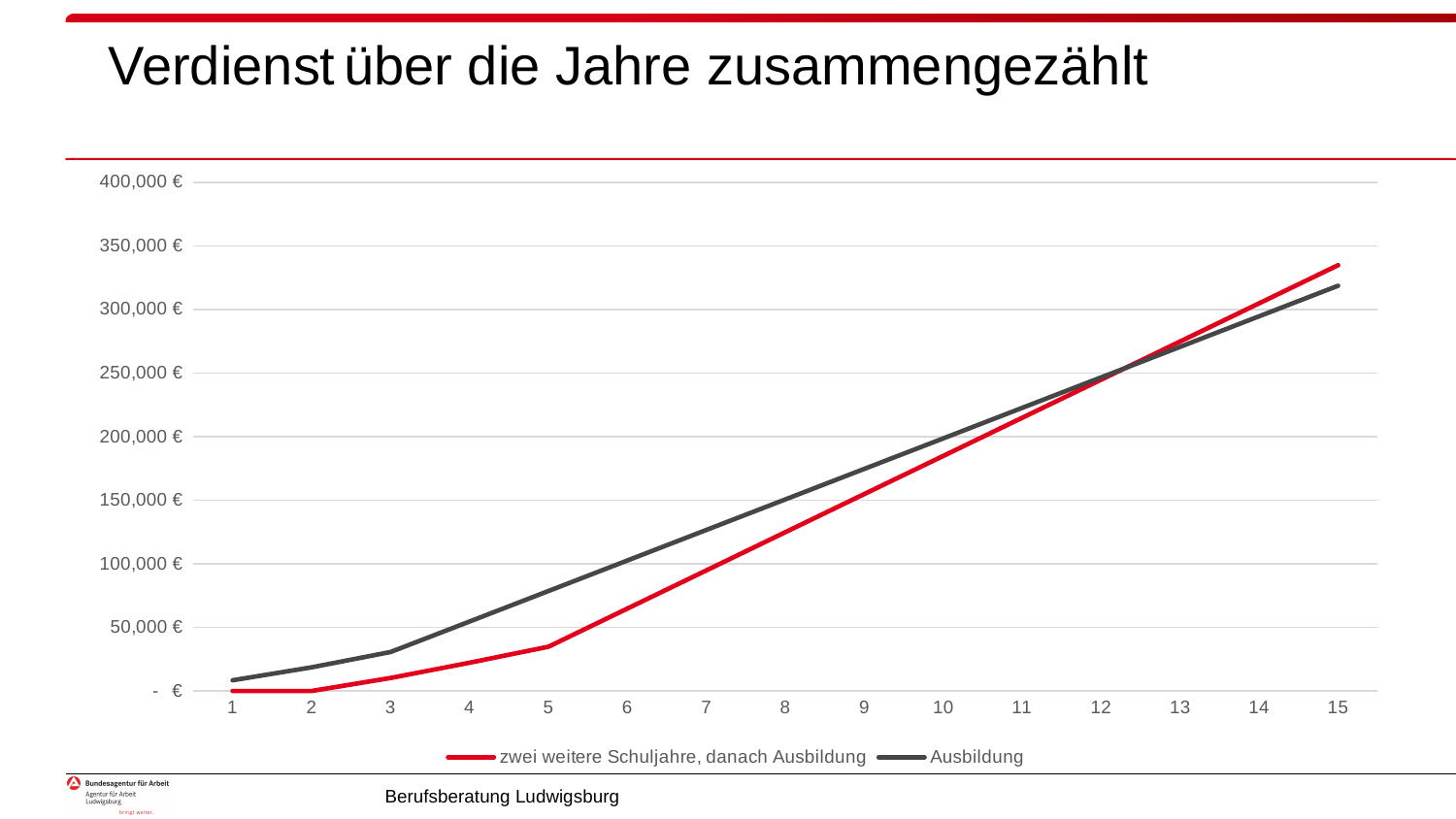

# Verdienst über die Jahre zusammengezählt

### Chart

| Category | zwei weitere Schuljahre, danach Ausbildung | Ausbildung |
|---|---|---|
| 1 | 0.0 | 8400.0 |
| 2 | 0.0 | 18600.0 |
| 3 | 10200.0 | 30600.0 |
| 4 | 22200.0 | 54600.0 |
| 5 | 34800.0 | 78600.0 |
| 6 | 64800.0 | 102600.0 |
| 7 | 94800.0 | 126600.0 |
| 8 | 124800.0 | 150600.0 |
| 9 | 154800.0 | 174600.0 |
| 10 | 184800.0 | 198600.0 |
| 11 | 214800.0 | 222600.0 |
| 12 | 244800.0 | 246600.0 |
| 13 | 274800.0 | 270600.0 |
| 14 | 304800.0 | 294600.0 |
| 15 | 334800.0 | 318600.0 |
Berufsberatung Ludwigsburg